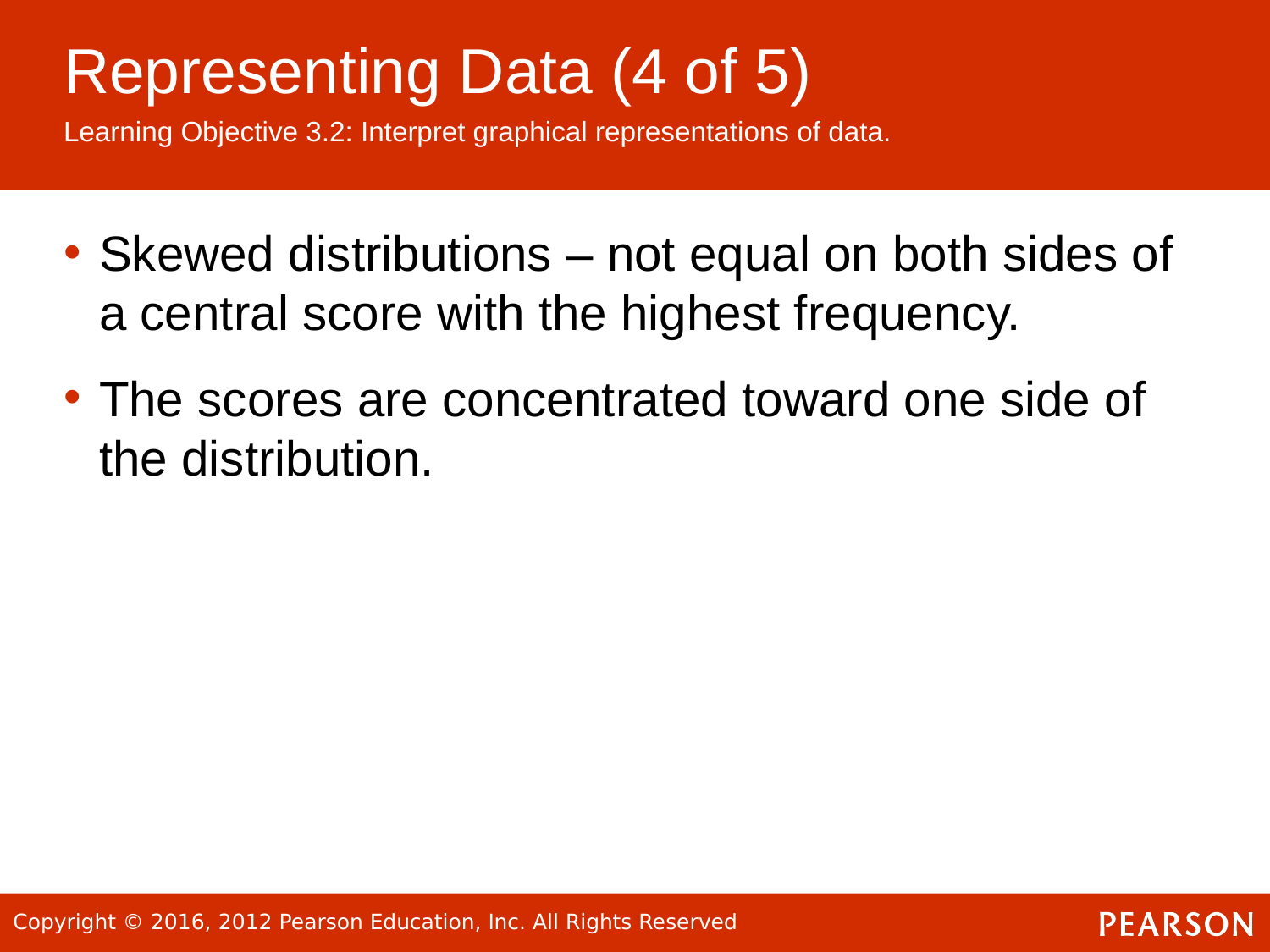

# Representing Data (4 of 5)
Learning Objective 3.2: Interpret graphical representations of data.

Skewed distributions – not equal on both sides of a central score with the highest frequency.
The scores are concentrated toward one side of the distribution.